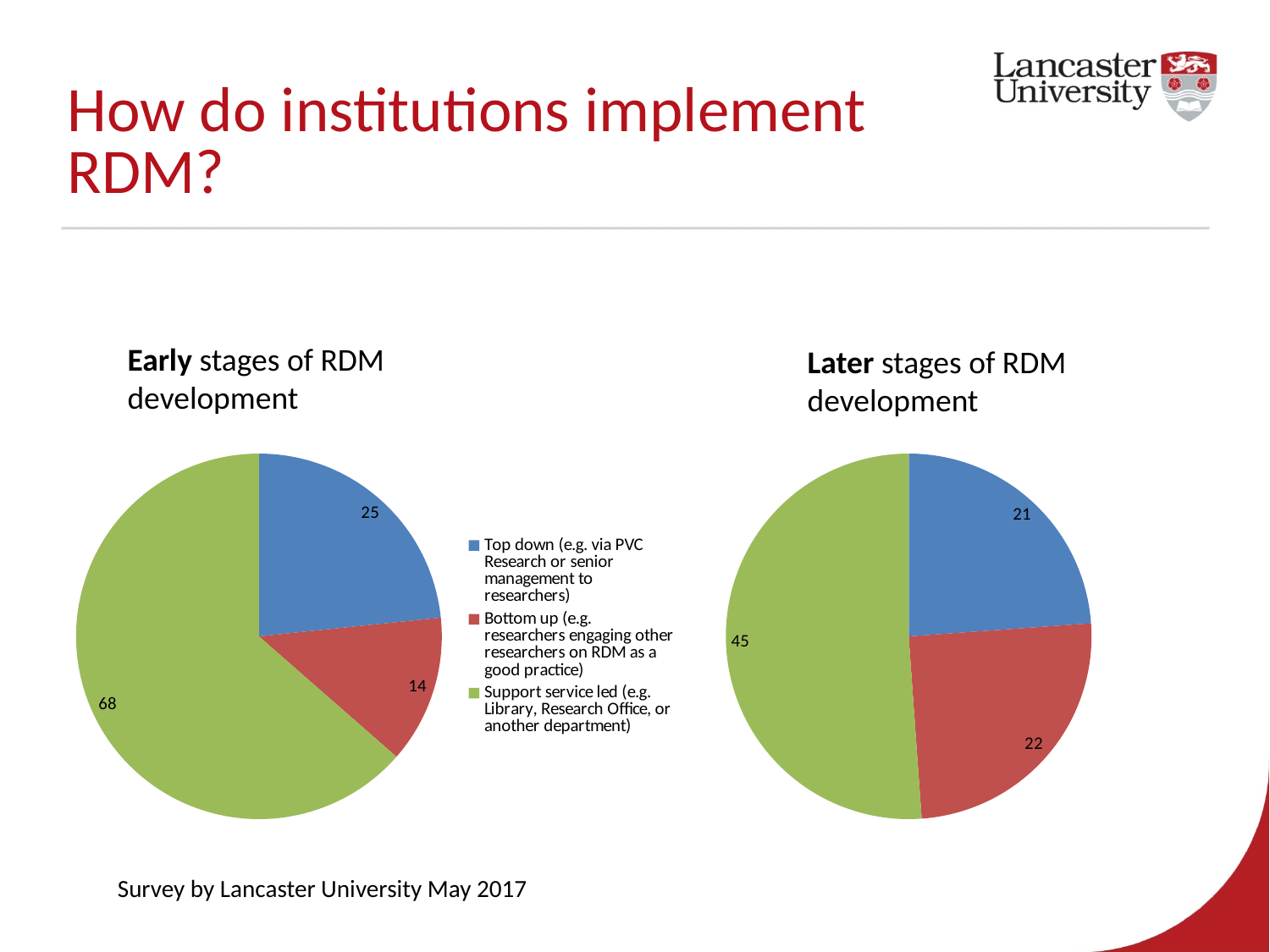

# How do institutions implement RDM?
Early stages of RDM development
Later stages of RDM development

### Chart

| Category |  |
|---|---|
| Top down (e.g. via PVC Research or senior management to researchers) | 25.0 |
| Bottom up (e.g. researchers engaging other researchers on RDM as a good practice) | 14.0 |
| Support service led (e.g. Library, Research Office, or another department) | 68.0 |

### Chart

| Category |  |
|---|---|
| Top down (e.g. via PVC Research or senior management to researchers) | 21.0 |
| Bottom up (e.g. researchers engaging other researchers on RDM as a good practice) | 22.0 |
| Support service led (e.g. Library, Research Office, or another department) | 45.0 |
Survey by Lancaster University May 2017